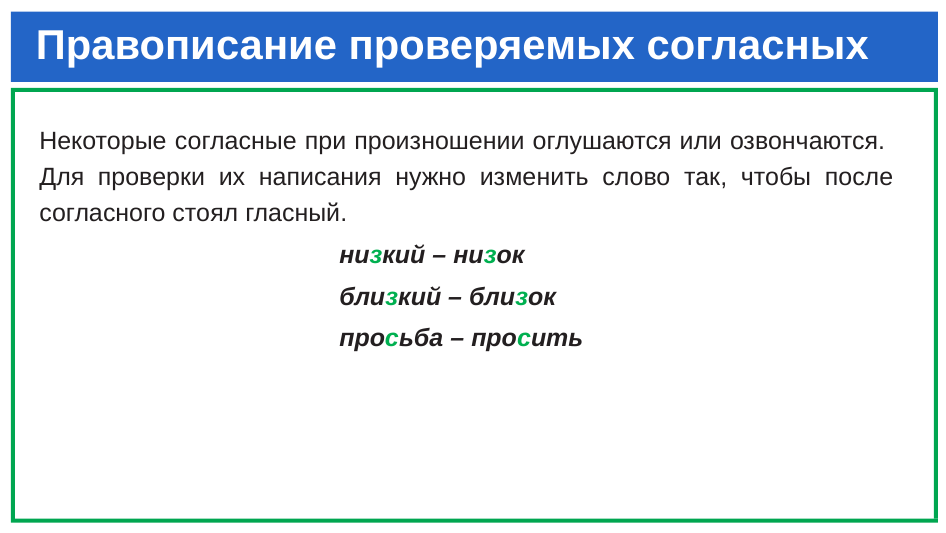

# Правописание проверяемых согласных
Некоторые согласные при произношении оглушаются или озвончаются.  Для проверки их написания нужно изменить слово так, чтобы после согласного стоял гласный.
		низкий – низок
		близкий – близок
		просьба – просить